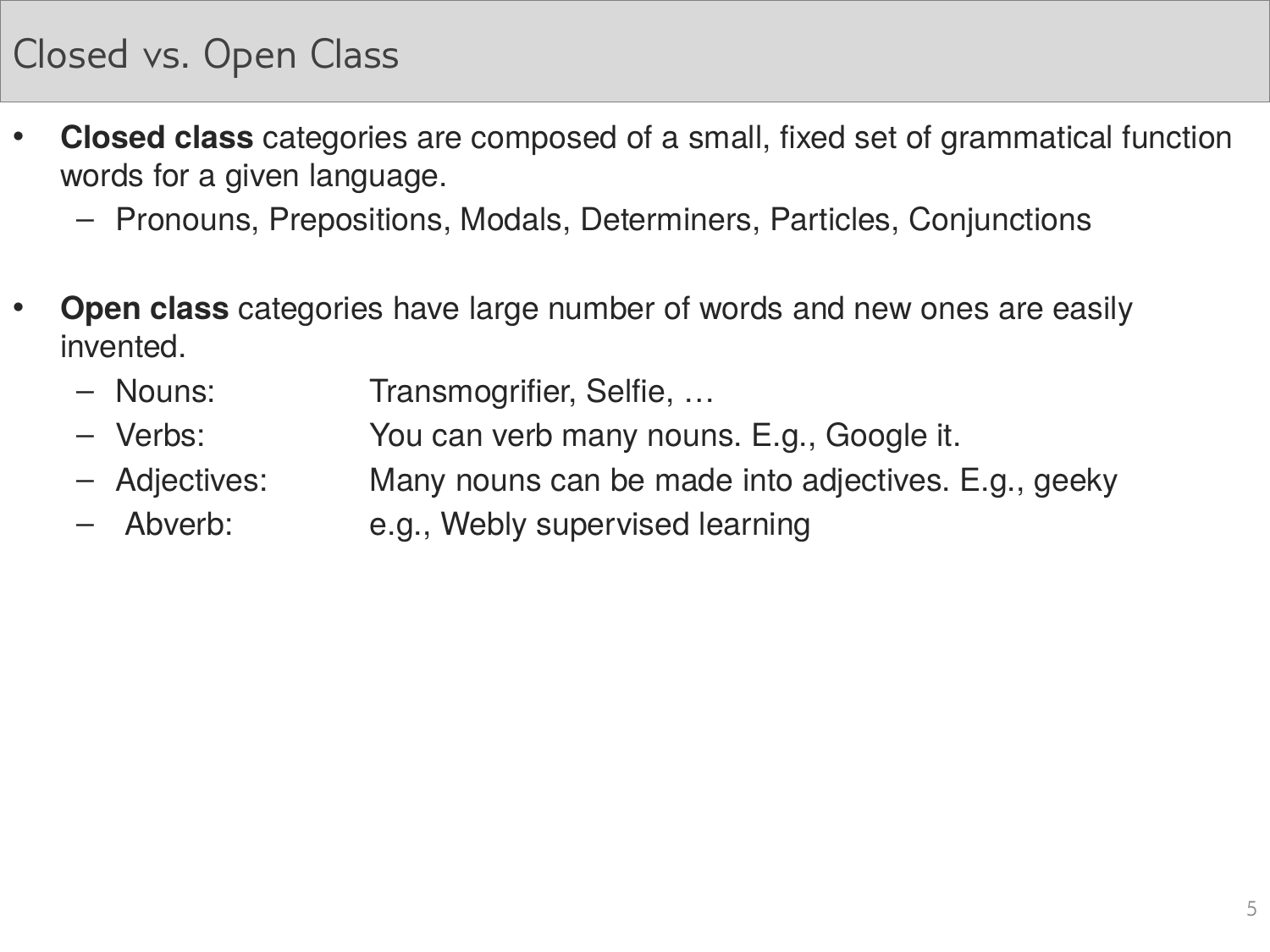

# Closed vs. Open Class
Closed class categories are composed of a small, fixed set of grammatical function words for a given language.
Pronouns, Prepositions, Modals, Determiners, Particles, Conjunctions

Open class categories have large number of words and new ones are easily invented.
Nouns: 		Transmogrifier, Selfie, …
Verbs: 		You can verb many nouns. E.g., Google it.
Adjectives:	Many nouns can be made into adjectives. E.g., geeky
 Abverb:		e.g., Webly supervised learning
5